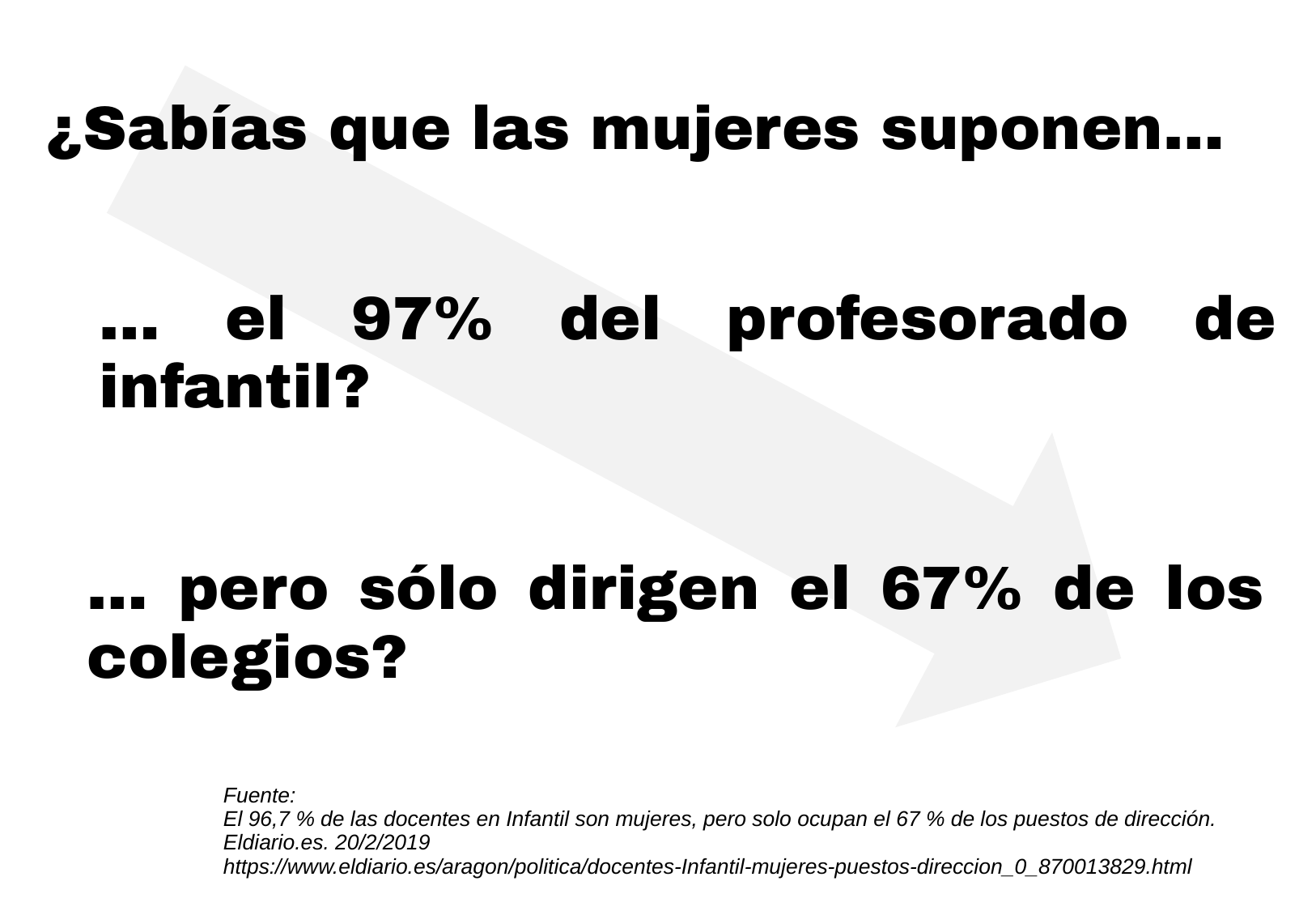

¿Sabías que las mujeres suponen…

… el 97% del profesorado de infantil?
… pero sólo dirigen el 67% de los colegios?
Fuente:
El 96,7 % de las docentes en Infantil son mujeres, pero solo ocupan el 67 % de los puestos de dirección. Eldiario.es. 20/2/2019
https://www.eldiario.es/aragon/politica/docentes-Infantil-mujeres-puestos-direccion_0_870013829.html